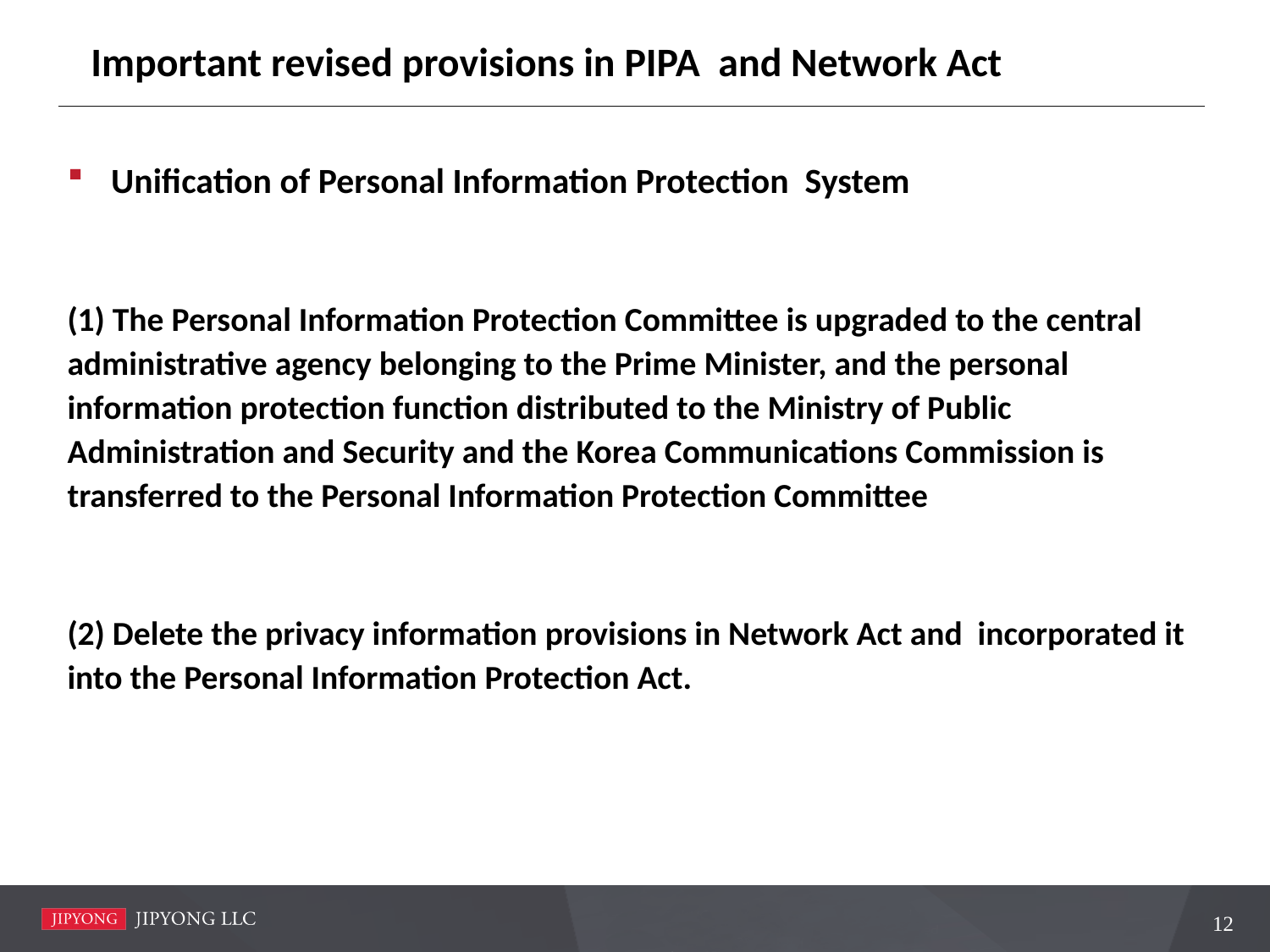

# Important revised provisions in PIPA  and Network Act
Unification of Personal Information Protection  System

(1) The Personal Information Protection Committee is upgraded to the central administrative agency belonging to the Prime Minister, and the personal information protection function distributed to the Ministry of Public Administration and Security and the Korea Communications Commission is transferred to the Personal Information Protection Committee

(2) Delete the privacy information provisions in Network Act and  incorporated it into the Personal Information Protection Act.